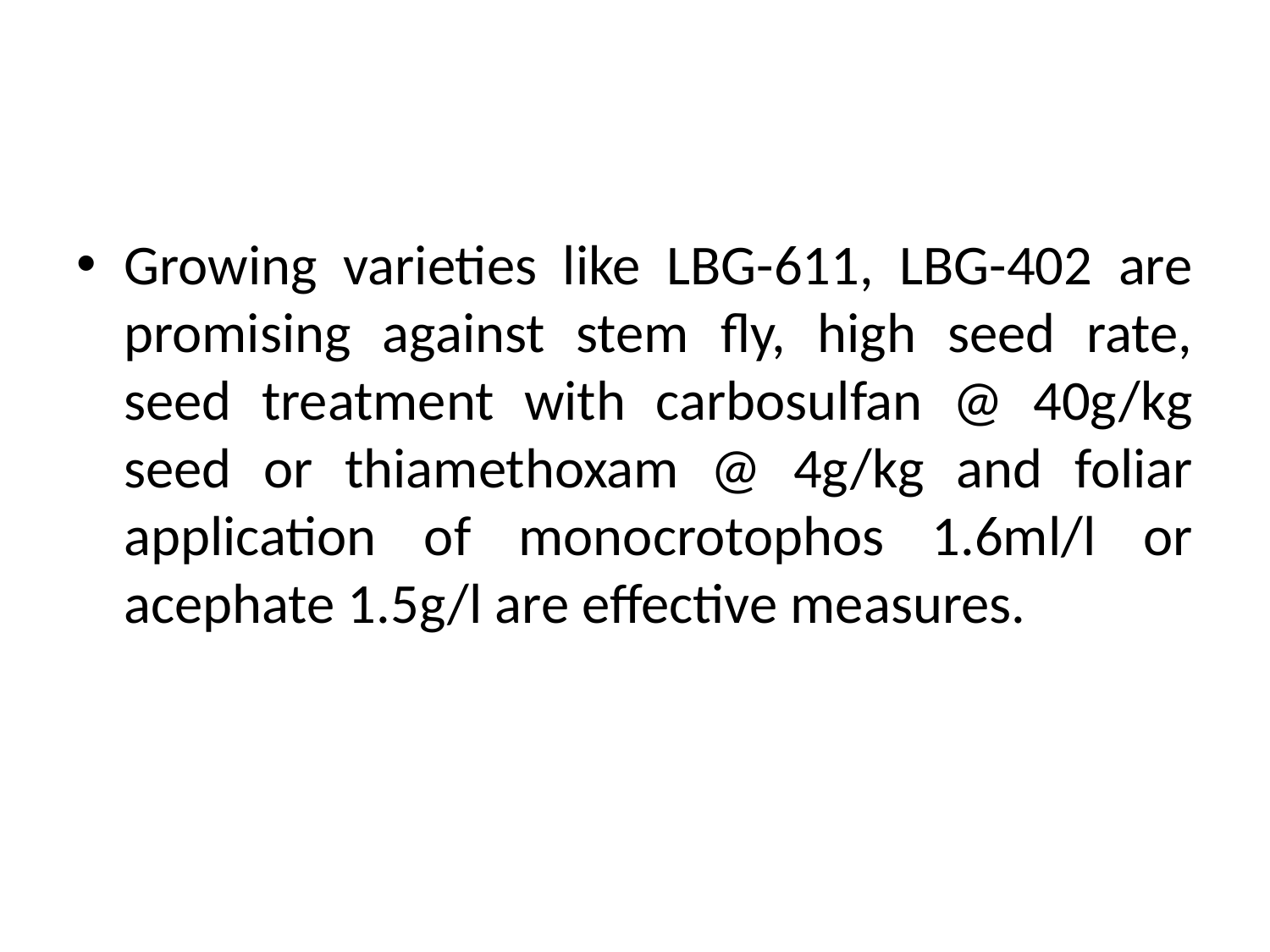

#
Growing varieties like LBG-611, LBG-402 are promising against stem fly, high seed rate, seed treatment with carbosulfan @ 40g/kg seed or thiamethoxam @ 4g/kg and foliar application of monocrotophos 1.6ml/l or acephate 1.5g/l are effective measures.